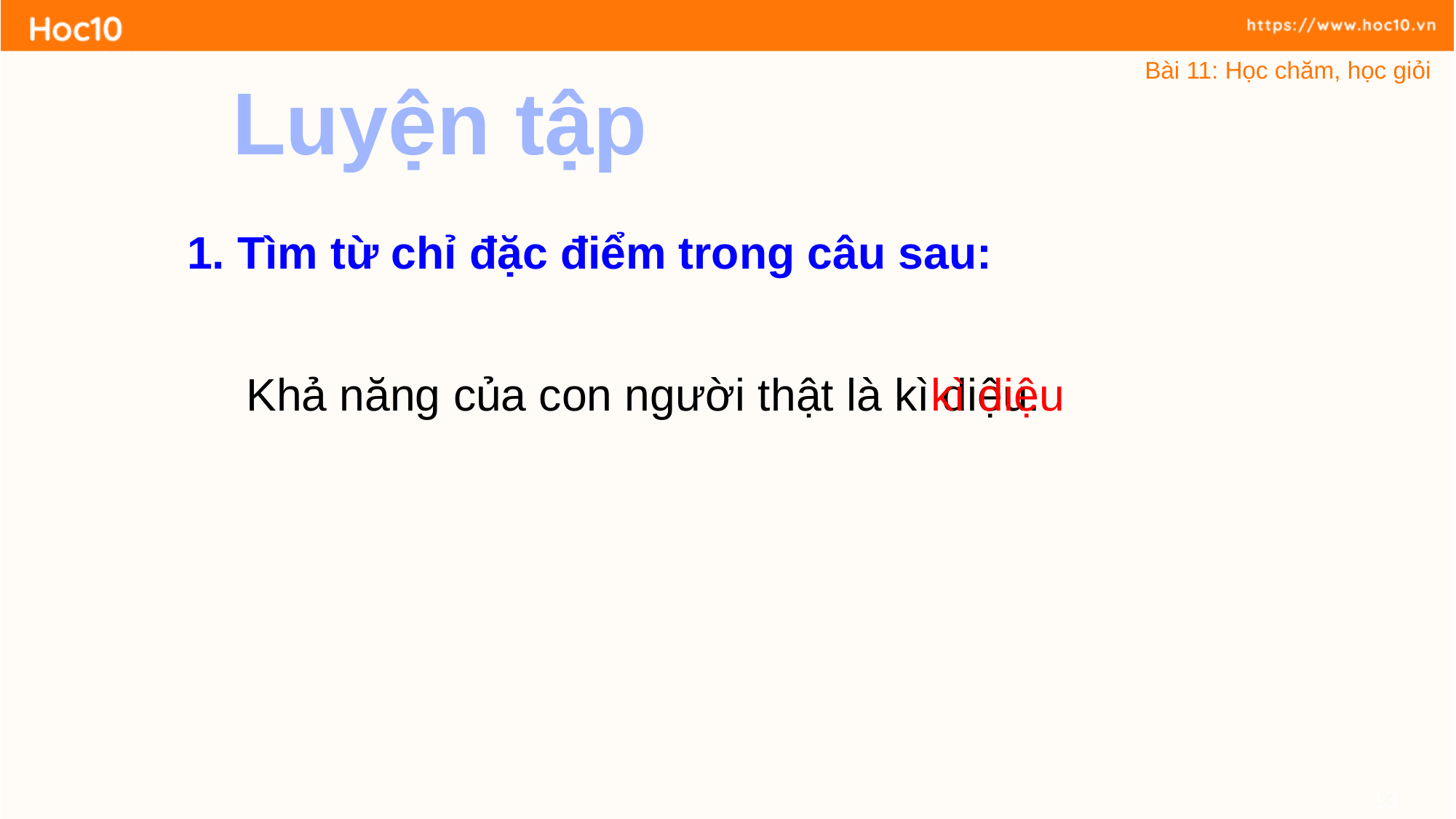

Bài 11: Học chăm, học giỏi
Luyện tập
1. Tìm từ chỉ đặc điểm trong câu sau:
Khả năng của con người thật là kì diệu.
kì diệu
13